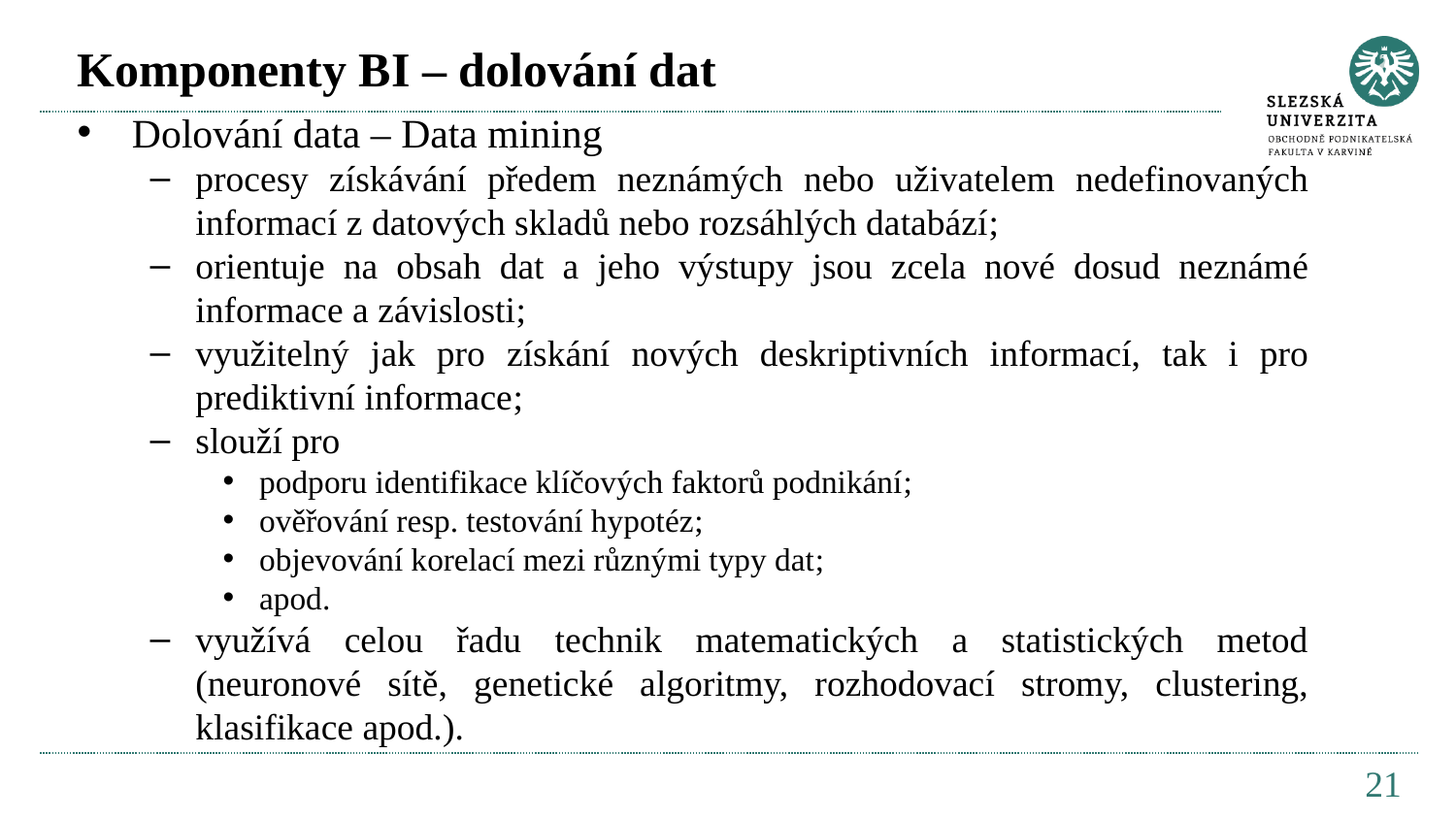

# Komponenty BI – dolování dat
Dolování data – Data mining
procesy získávání předem neznámých nebo uživatelem nedefinovaných informací z datových skladů nebo rozsáhlých databází;
orientuje na obsah dat a jeho výstupy jsou zcela nové dosud neznámé informace a závislosti;
využitelný jak pro získání nových deskriptivních informací, tak i pro prediktivní informace;
slouží pro
podporu identifikace klíčových faktorů podnikání;
ověřování resp. testování hypotéz;
objevování korelací mezi různými typy dat;
apod.
využívá celou řadu technik matematických a statistických metod (neuronové sítě, genetické algoritmy, rozhodovací stromy, clustering, klasifikace apod.).

21